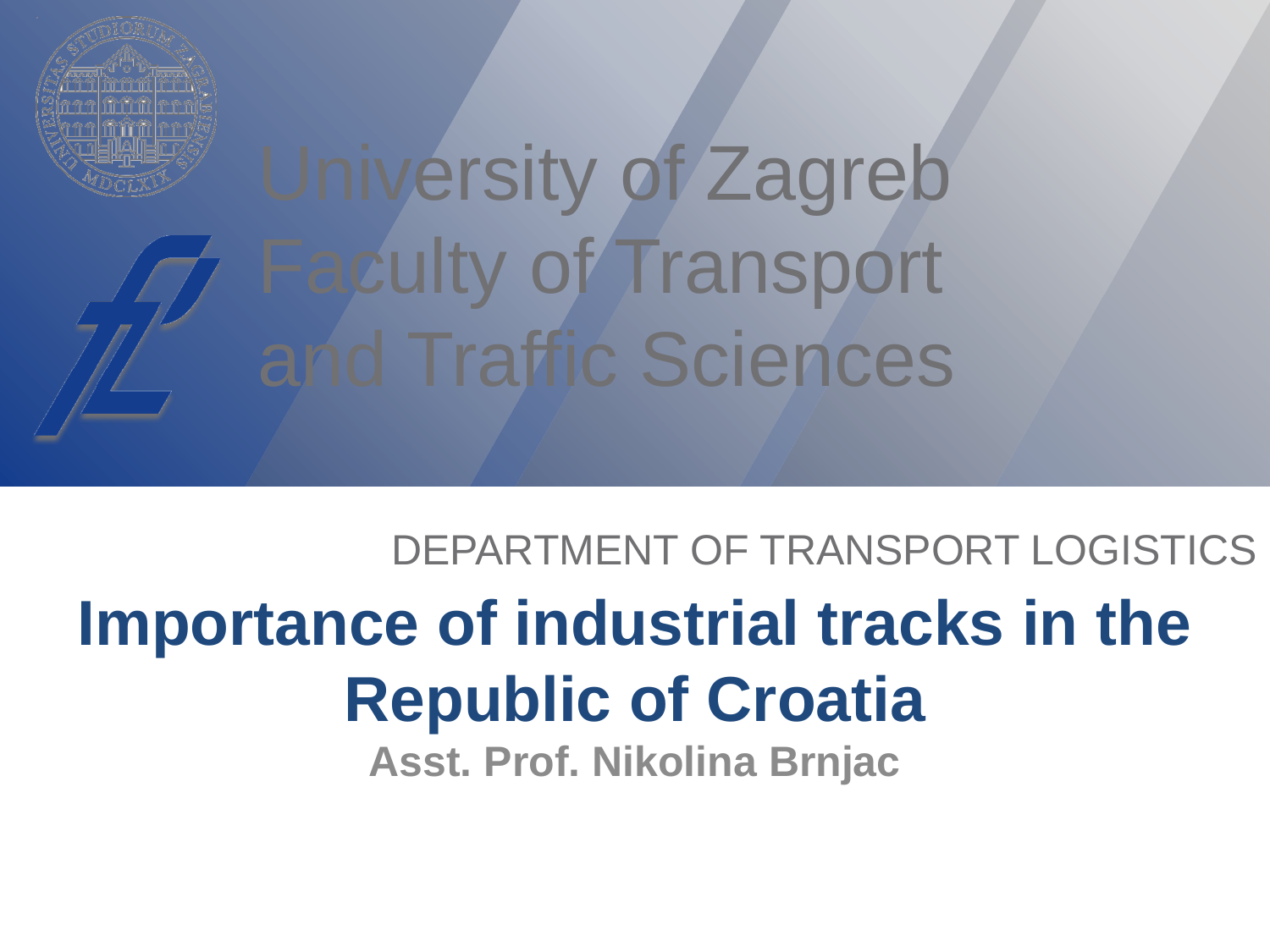

Department of Transport Logistics
Importance of industrial tracks in the Republic of Croatia
Asst. Prof. Nikolina Brnjac